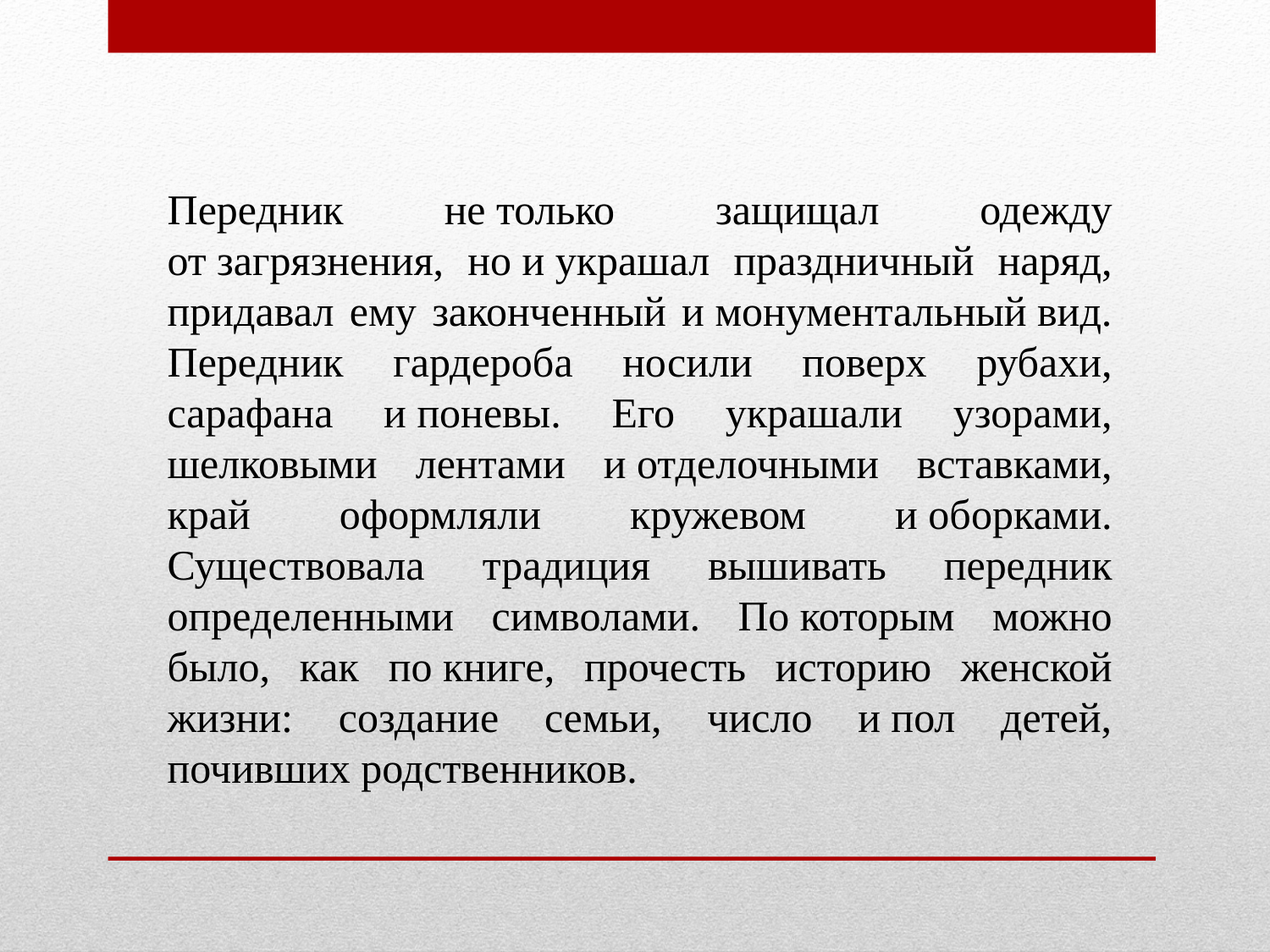

Передник не только защищал одежду от загрязнения, но и украшал праздничный наряд, придавал ему законченный и монументальный вид. Передник гардероба носили поверх рубахи, сарафана и поневы. Его украшали узорами, шелковыми лентами и отделочными вставками, край оформляли кружевом и оборками. Существовала традиция вышивать передник определенными символами. По которым можно было, как по книге, прочесть историю женской жизни: создание семьи, число и пол детей, почивших родственников.